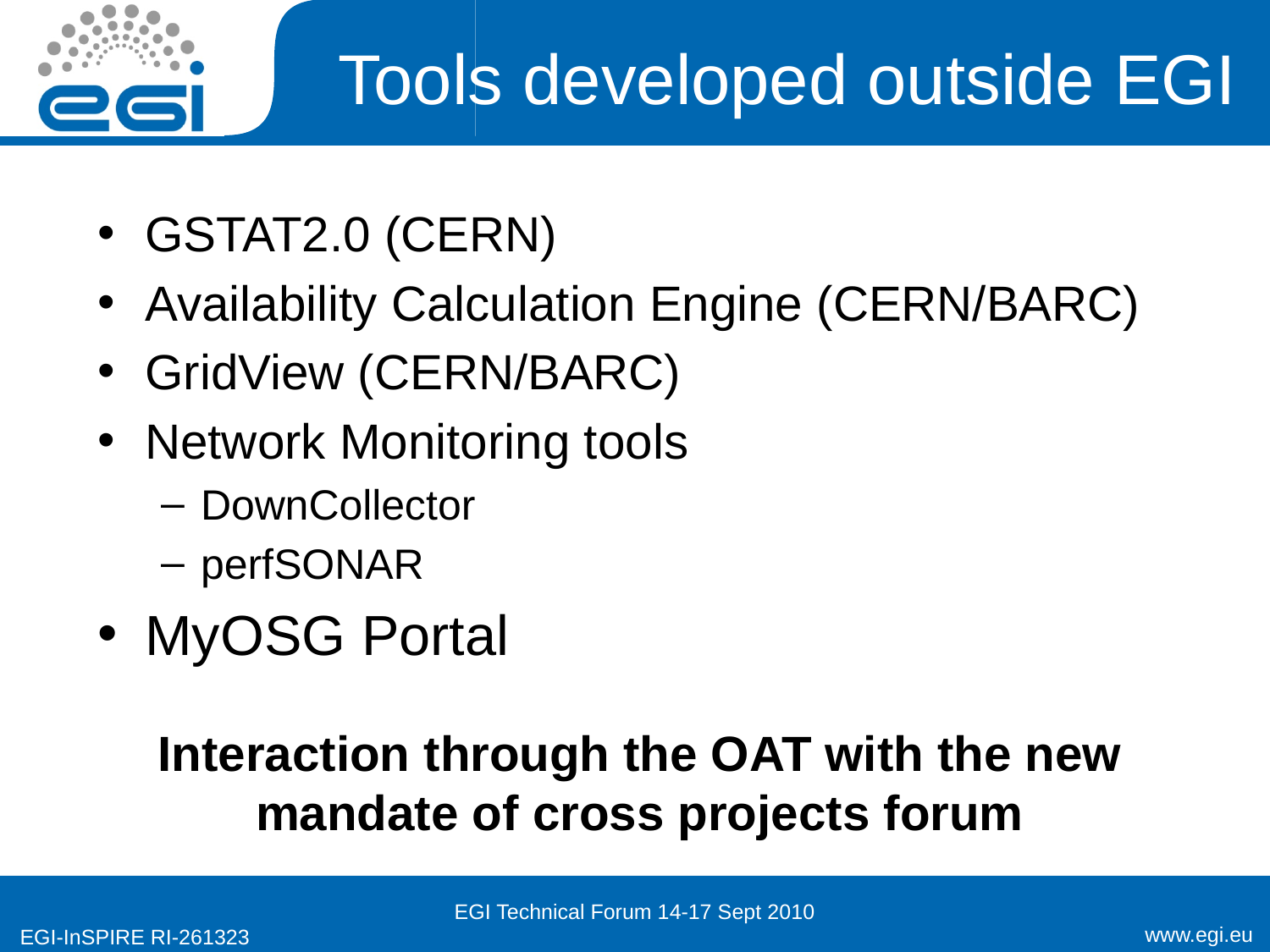

# Tools developed outside EGI
GSTAT2.0 (CERN)
Availability Calculation Engine (CERN/BARC)
GridView (CERN/BARC)
Network Monitoring tools
DownCollector
perfSONAR
MyOSG Portal
Interaction through the OAT with the new mandate of cross projects forum
EGI Technical Forum 14-17 Sept 2010